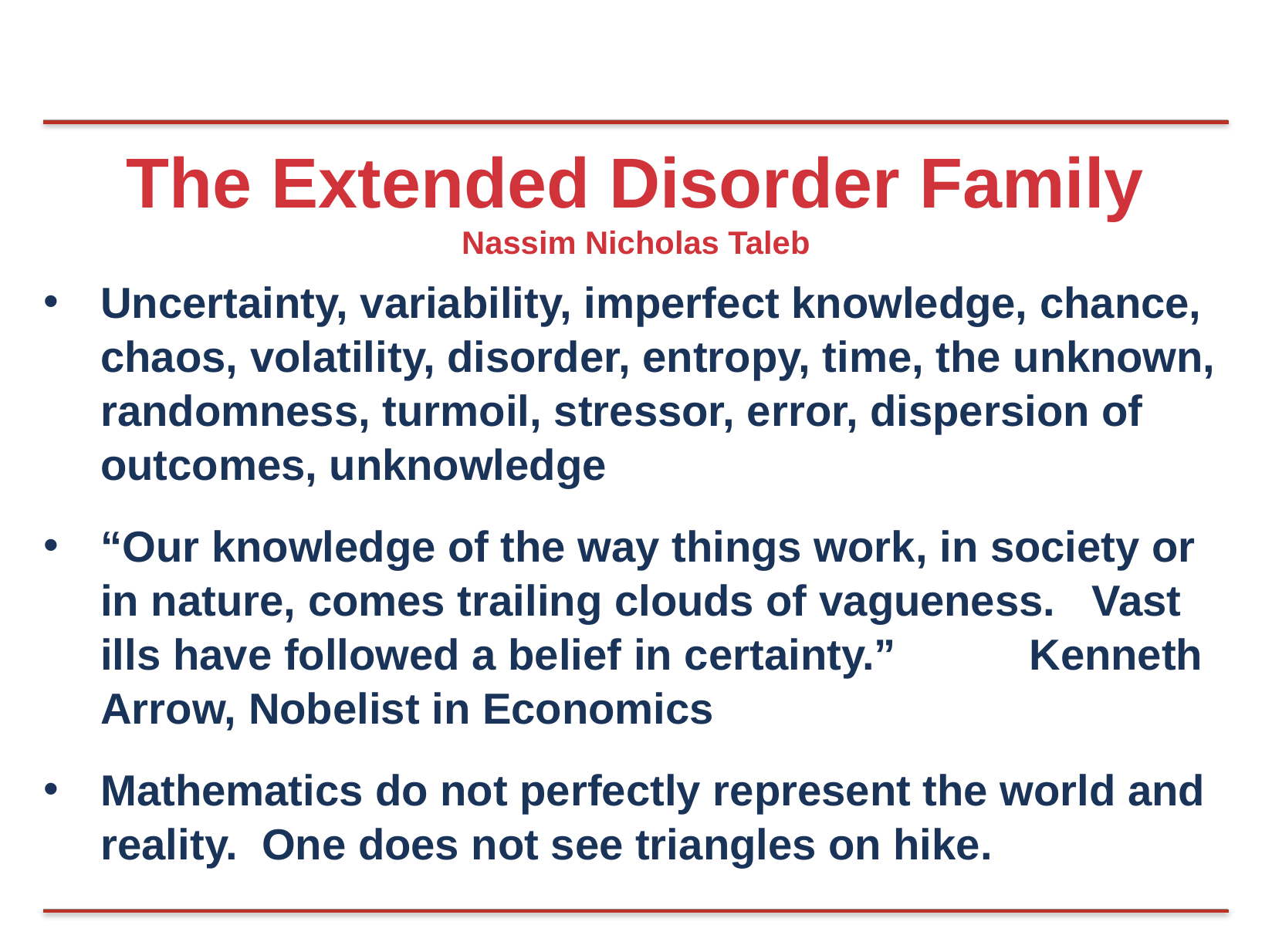

# The Extended Disorder Family
Nassim Nicholas Taleb
Uncertainty, variability, imperfect knowledge, chance, chaos, volatility, disorder, entropy, time, the unknown, randomness, turmoil, stressor, error, dispersion of outcomes, unknowledge
“Our knowledge of the way things work, in society or in nature, comes trailing clouds of vagueness.   Vast ills have followed a belief in certainty.”           Kenneth Arrow, Nobelist in Economics
Mathematics do not perfectly represent the world and reality.  One does not see triangles on hike.